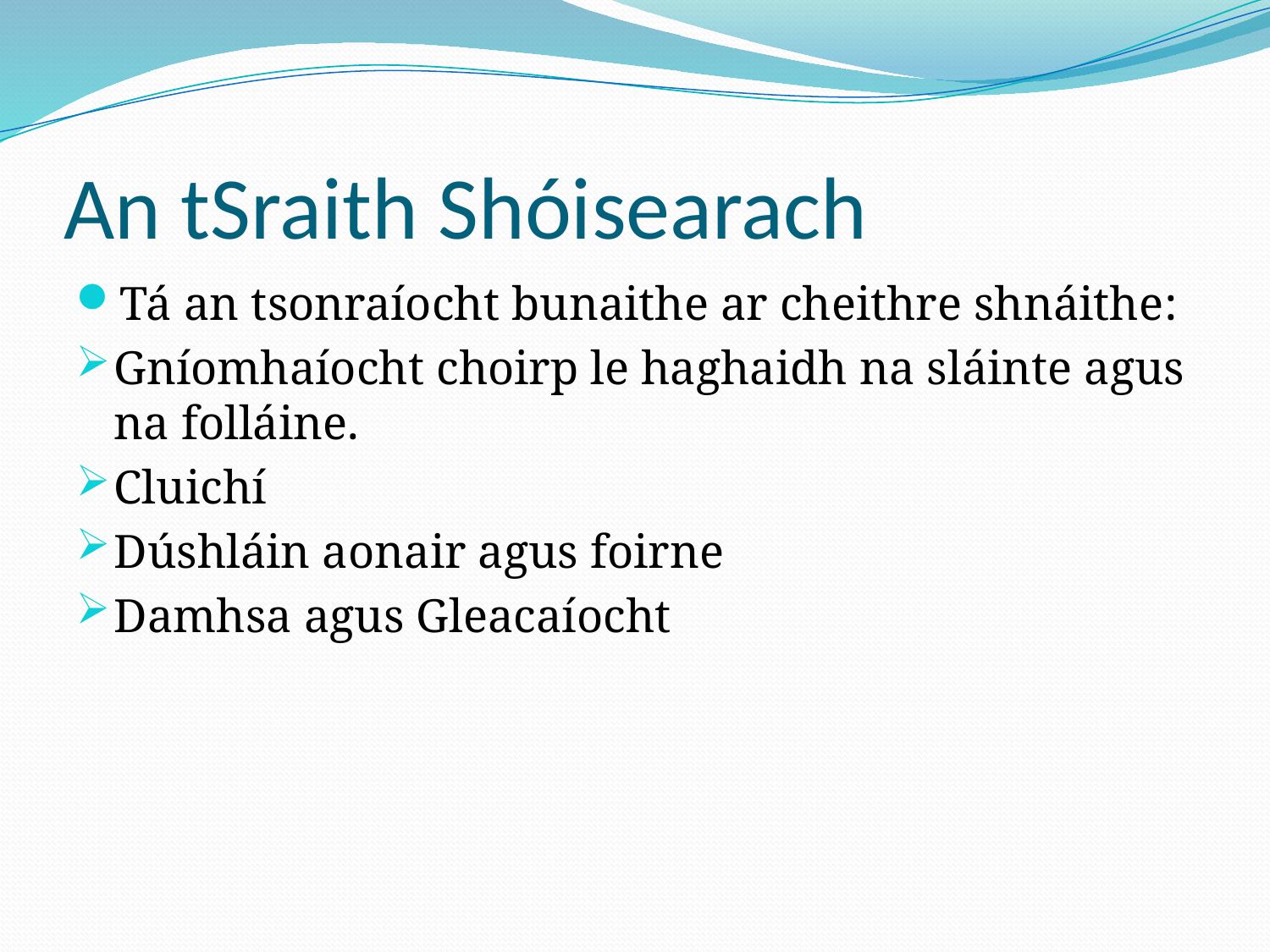

# An tSraith Shóisearach
Tá an tsonraíocht bunaithe ar cheithre shnáithe:
Gníomhaíocht choirp le haghaidh na sláinte agus na folláine.
Cluichí
Dúshláin aonair agus foirne
Damhsa agus Gleacaíocht